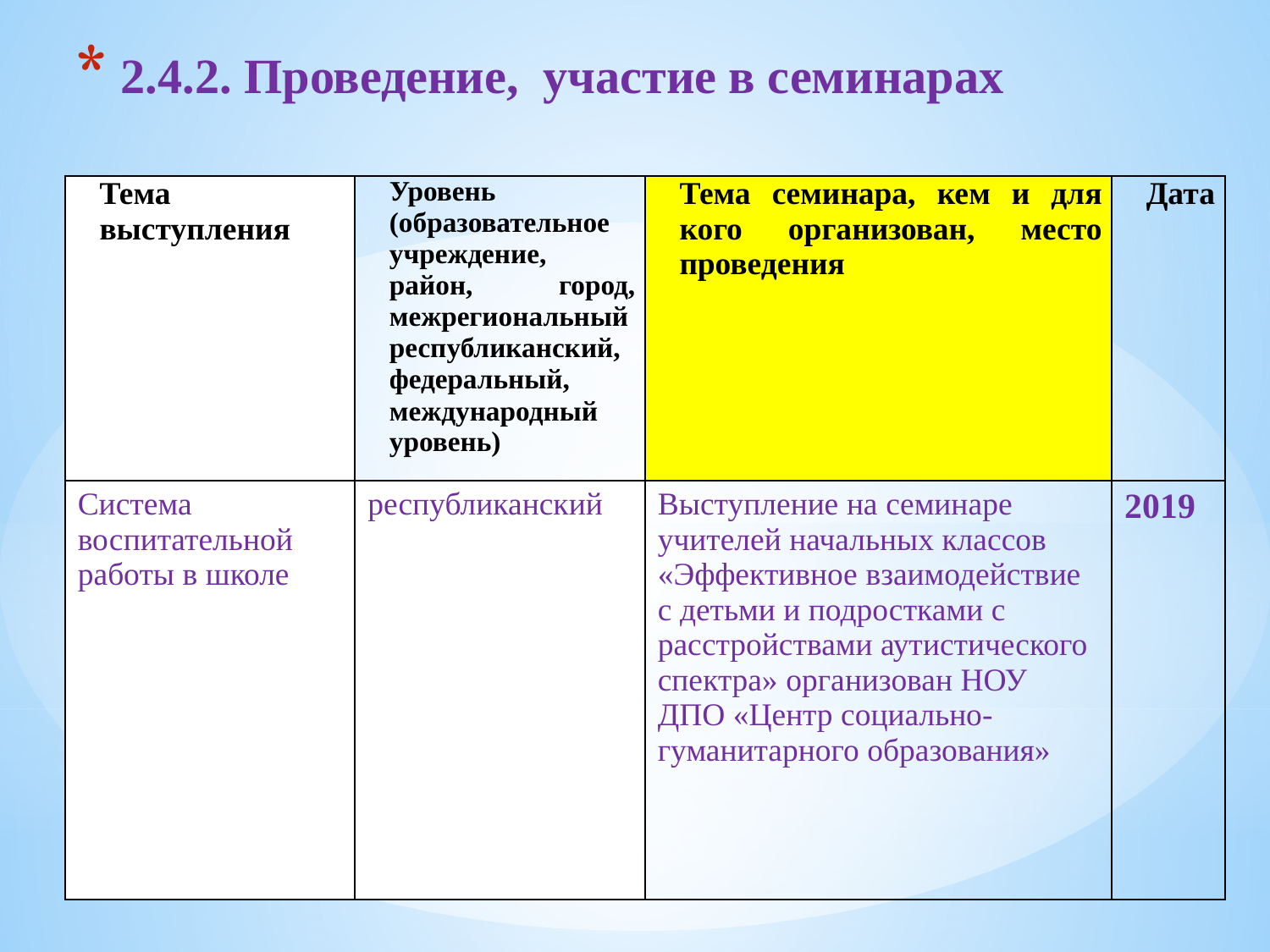

# 2.4.2. Проведение,  участие в семинарах
| Тема выступления | Уровень (образовательное учреждение, район, город, межрегиональныйреспубликанский, федеральный, международный уровень) | Тема семинара, кем и для кого организован, место проведения | Дата |
| --- | --- | --- | --- |
| Система воспитательной работы в школе | республиканский | Выступление на семинаре учителей начальных классов «Эффективное взаимодействие с детьми и подростками с расстройствами аутистического спектра» организован НОУ ДПО «Центр социально-гуманитарного образования» | 2019 |